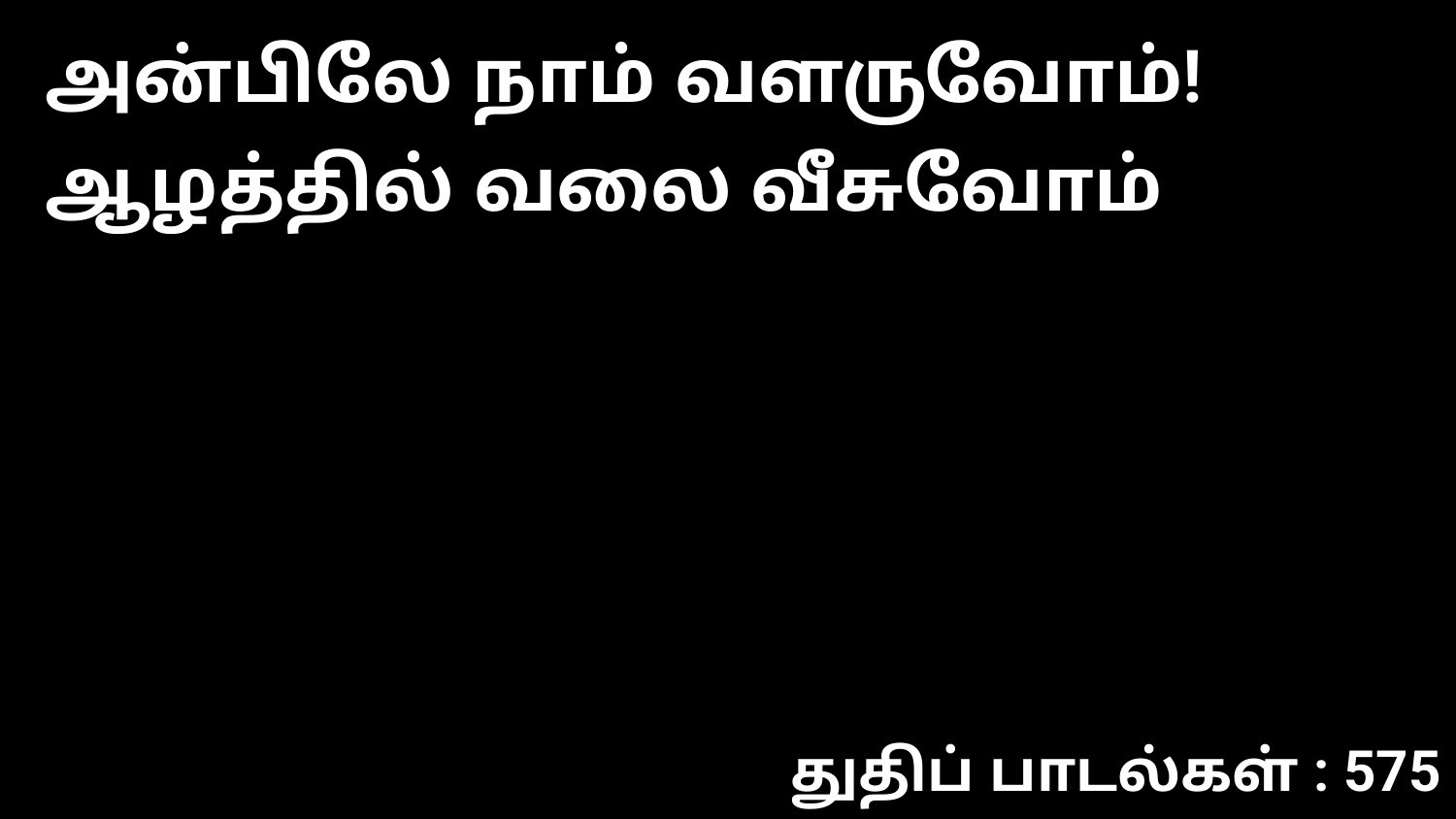

அன்பிலே நாம் வளருவோம்! ஆழத்தில் வலை வீசுவோம்
துதிப் பாடல்கள் : 575